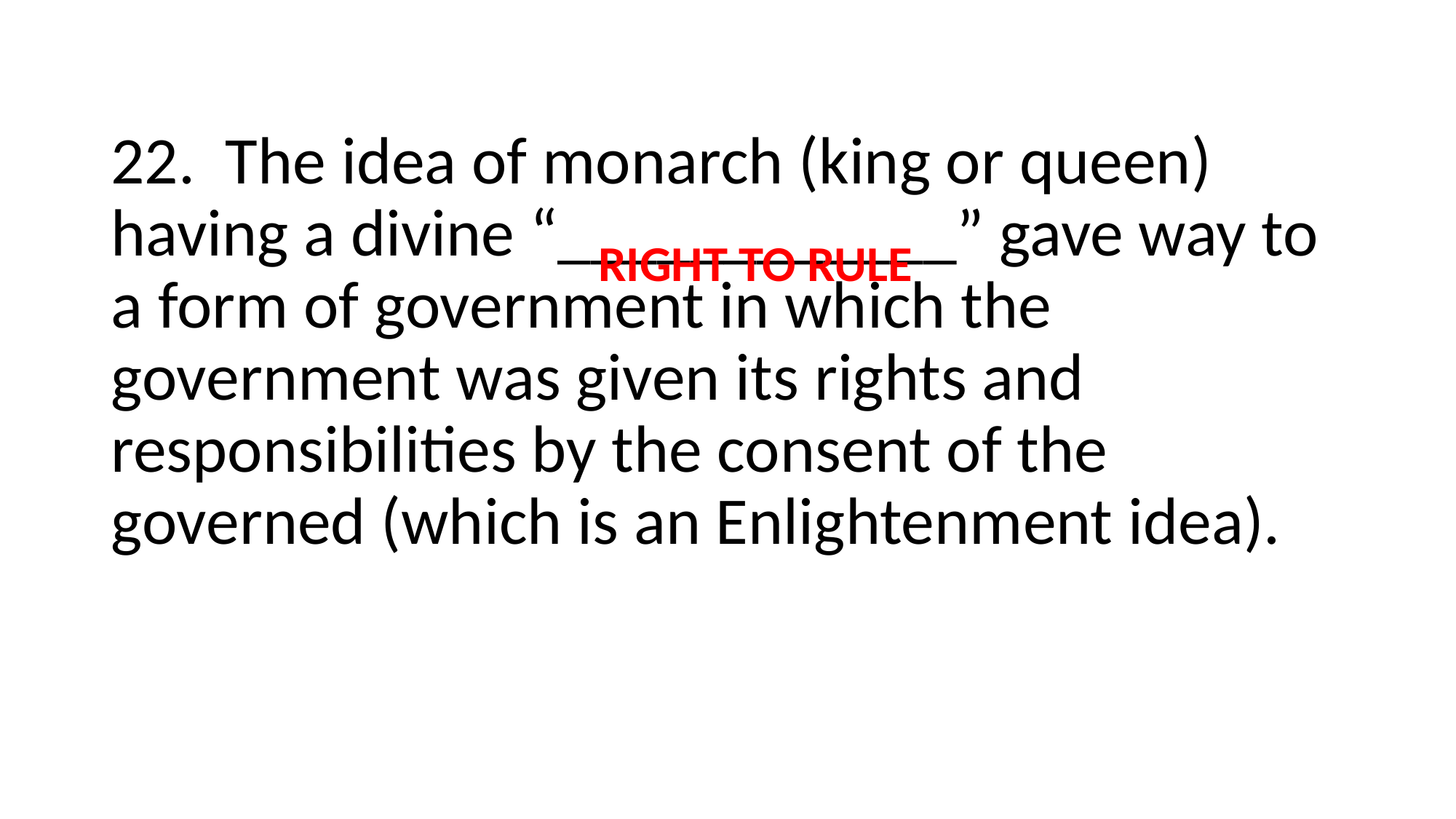

# 22.  The idea of monarch (king or queen) having a divine “____________” gave way to a form of government in which the government was given its rights and responsibilities by the consent of the governed (which is an Enlightenment idea).
RIGHT TO RULE